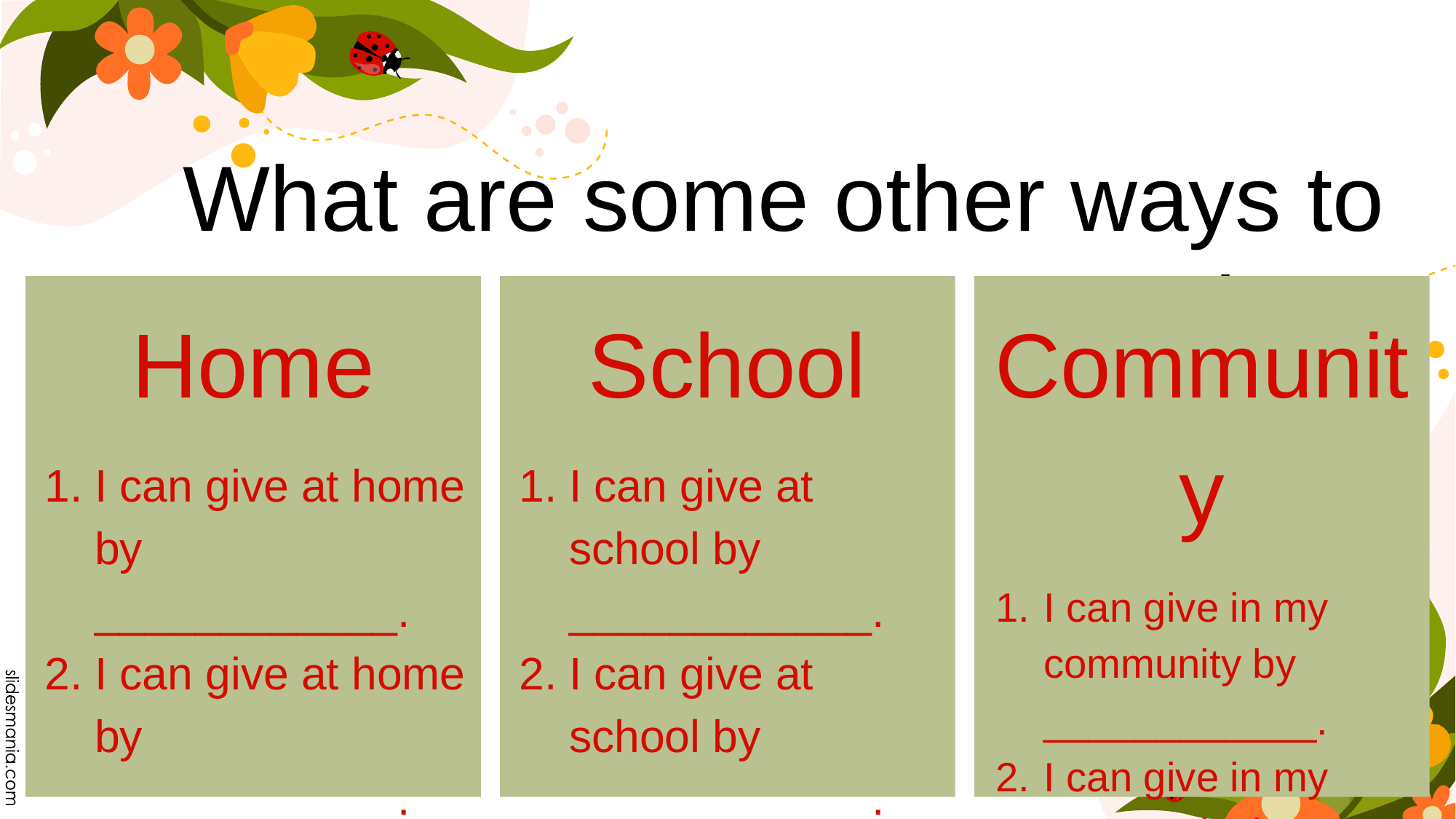

# What are some other ways to give?
Home
I can give at home by ____________.
I can give at home by ____________.
School
I can give at school by ____________.
I can give at school by ____________.
Community
I can give in my community by ____________.
I can give in my community by ____________.